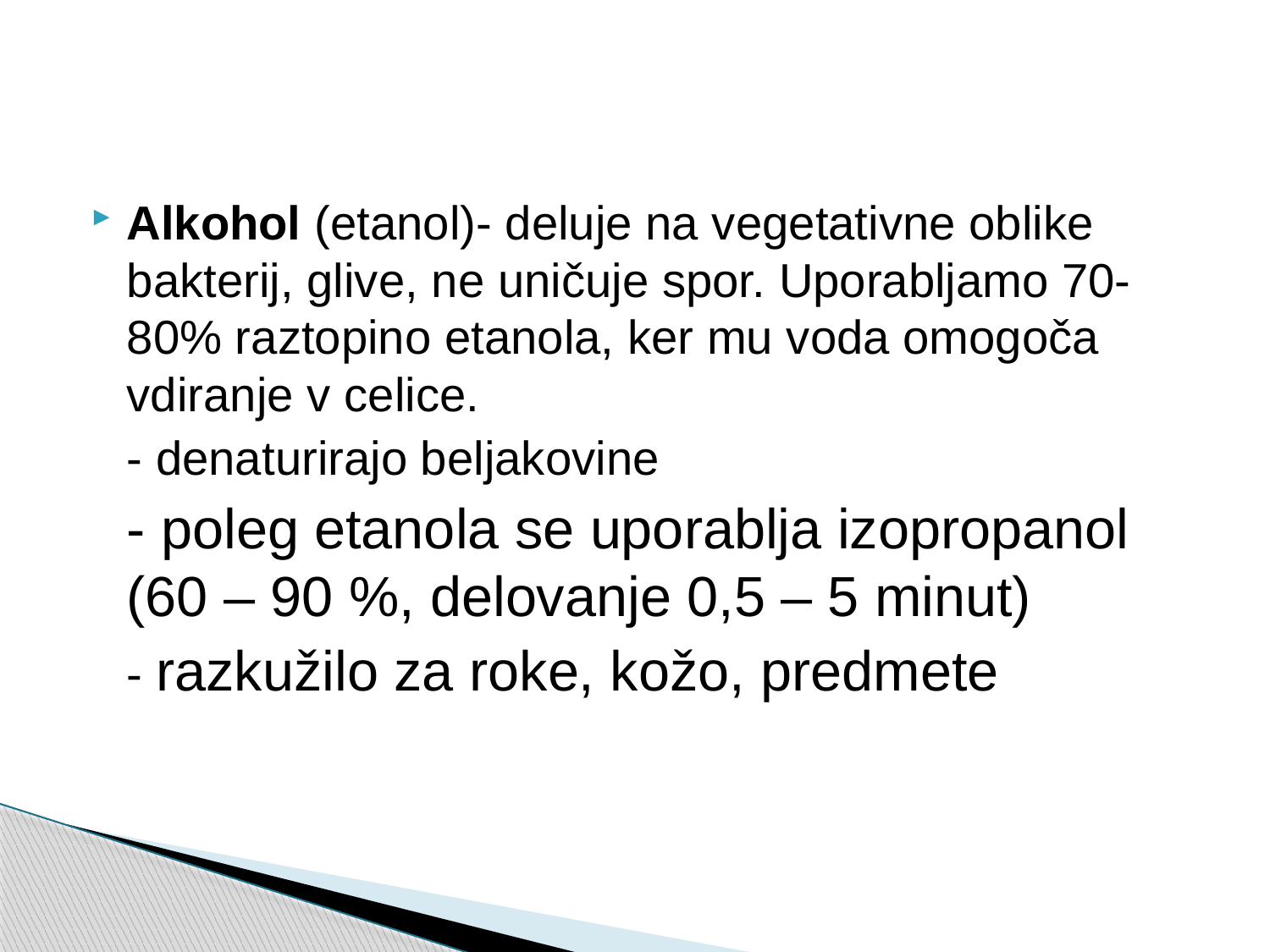

#
Alkohol (etanol)- deluje na vegetativne oblike bakterij, glive, ne uničuje spor. Uporabljamo 70-80% raztopino etanola, ker mu voda omogoča vdiranje v celice.
	- denaturirajo beljakovine
	- poleg etanola se uporablja izopropanol (60 – 90 %, delovanje 0,5 – 5 minut)
	- razkužilo za roke, kožo, predmete